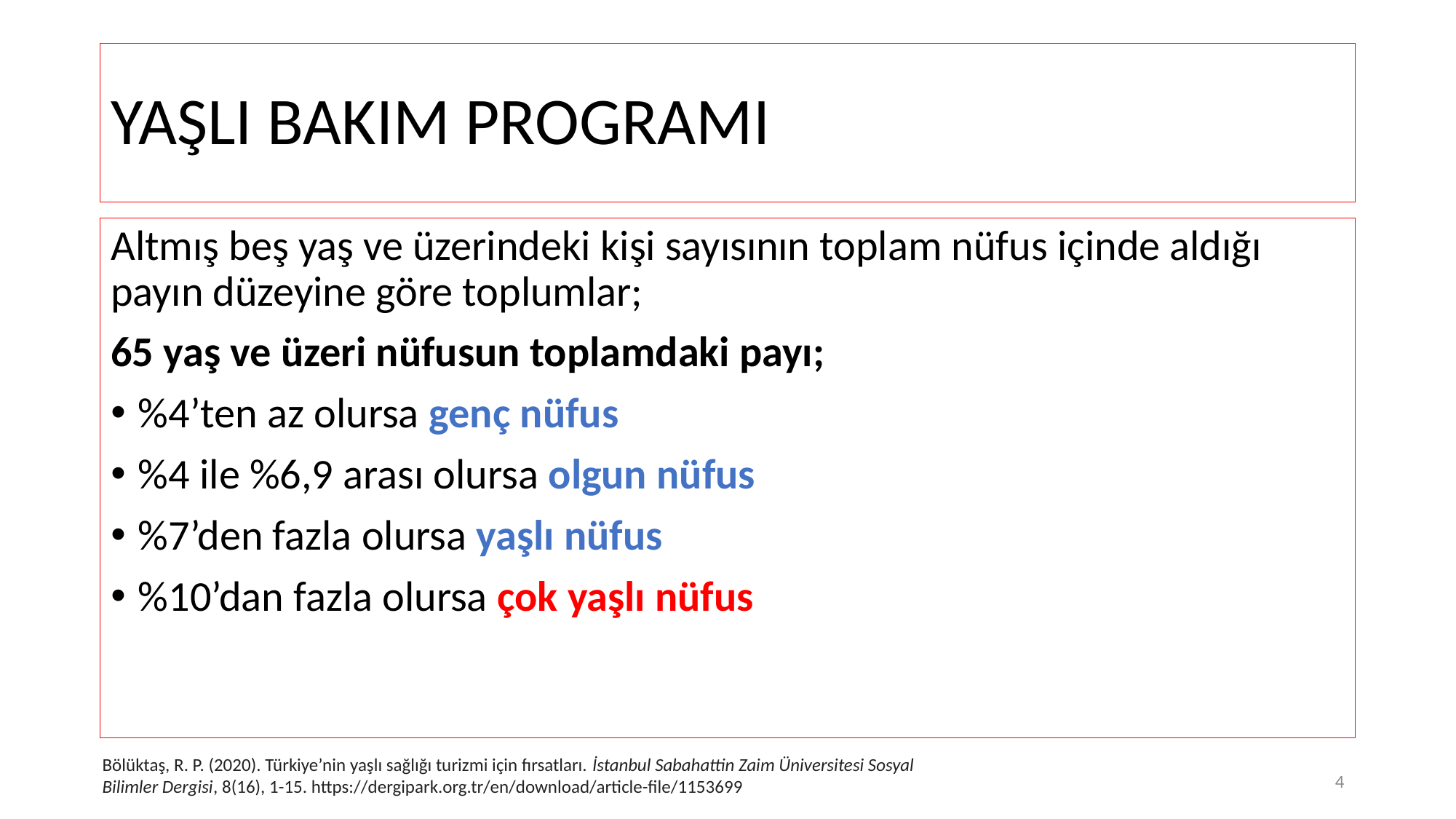

# YAŞLI BAKIM PROGRAMI
Altmış beş yaş ve üzerindeki kişi sayısının toplam nüfus içinde aldığı payın düzeyine göre toplumlar;
65 yaş ve üzeri nüfusun toplamdaki payı;
%4’ten az olursa genç nüfus
%4 ile %6,9 arası olursa olgun nüfus
%7’den fazla olursa yaşlı nüfus
%10’dan fazla olursa çok yaşlı nüfus
Bölüktaş, R. P. (2020). Türkiye’nin yaşlı sağlığı turizmi için fırsatları. İstanbul Sabahattin Zaim Üniversitesi Sosyal Bilimler Dergisi, 8(16), 1-15. https://dergipark.org.tr/en/download/article-file/1153699
4